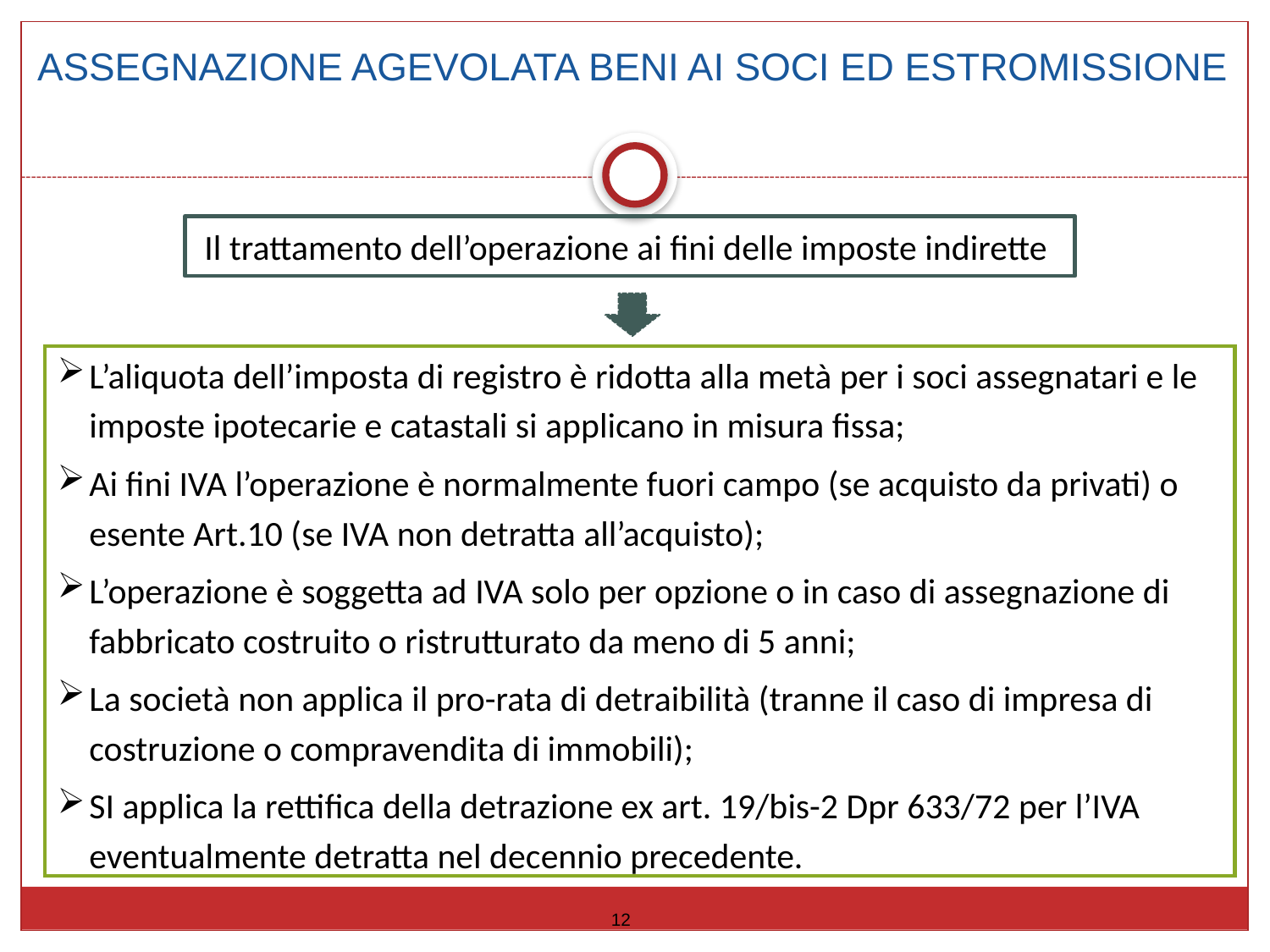

ASSEGNAZIONE AGEVOLATA BENI AI SOCI ED ESTROMISSIONE
Il trattamento dell’operazione ai fini delle imposte indirette

L’aliquota dell’imposta di registro è ridotta alla metà per i soci assegnatari e le imposte ipotecarie e catastali si applicano in misura fissa;
Ai fini IVA l’operazione è normalmente fuori campo (se acquisto da privati) o esente Art.10 (se IVA non detratta all’acquisto);
L’operazione è soggetta ad IVA solo per opzione o in caso di assegnazione di fabbricato costruito o ristrutturato da meno di 5 anni;
La società non applica il pro-rata di detraibilità (tranne il caso di impresa di costruzione o compravendita di immobili);
SI applica la rettifica della detrazione ex art. 19/bis-2 Dpr 633/72 per l’IVA eventualmente detratta nel decennio precedente.
12